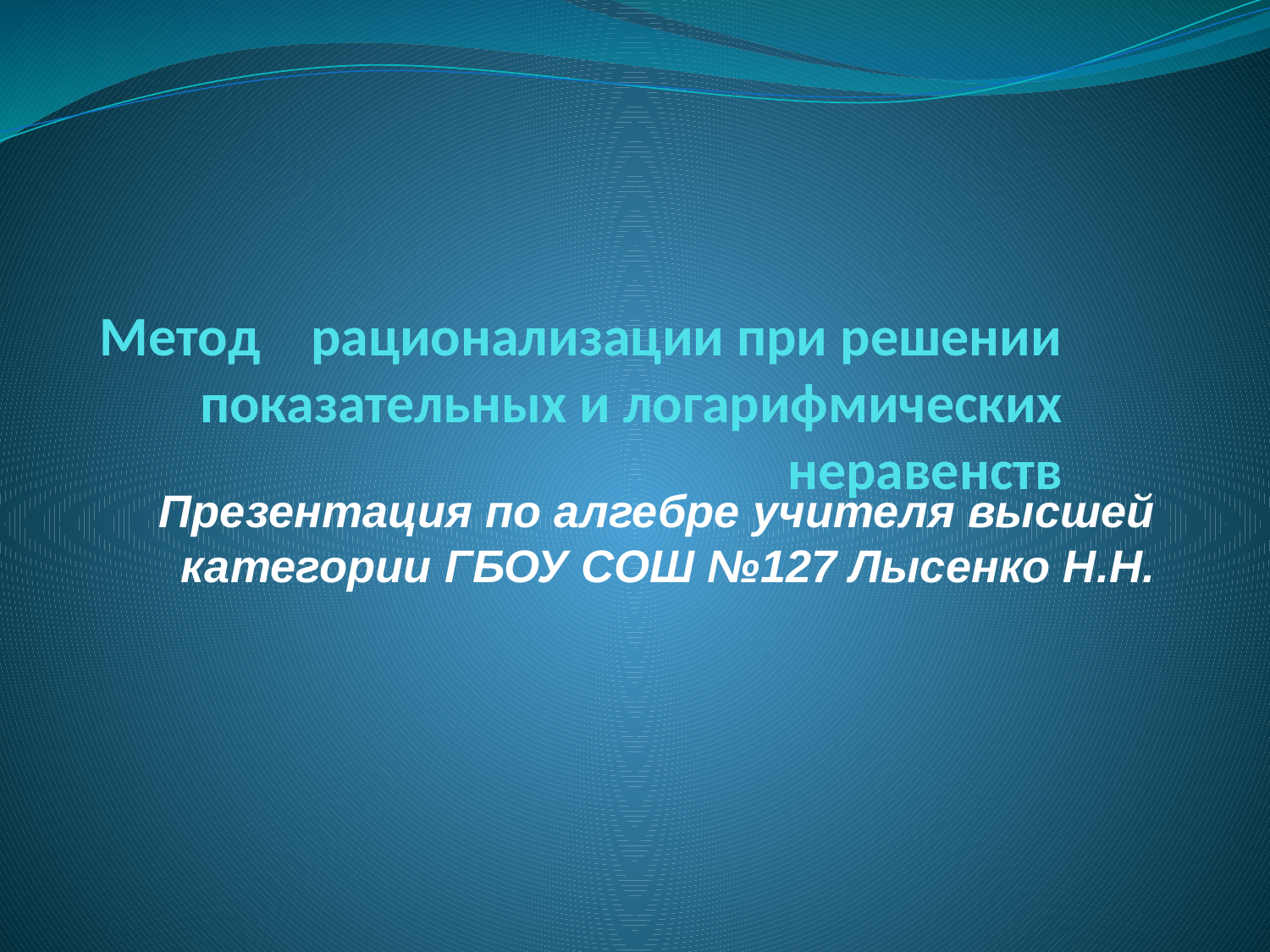

# Метод    рационализации при решении показательных и логарифмических неравенств
Презентация по алгебре учителя высшей категории ГБОУ СОШ №127 Лысенко Н.Н.